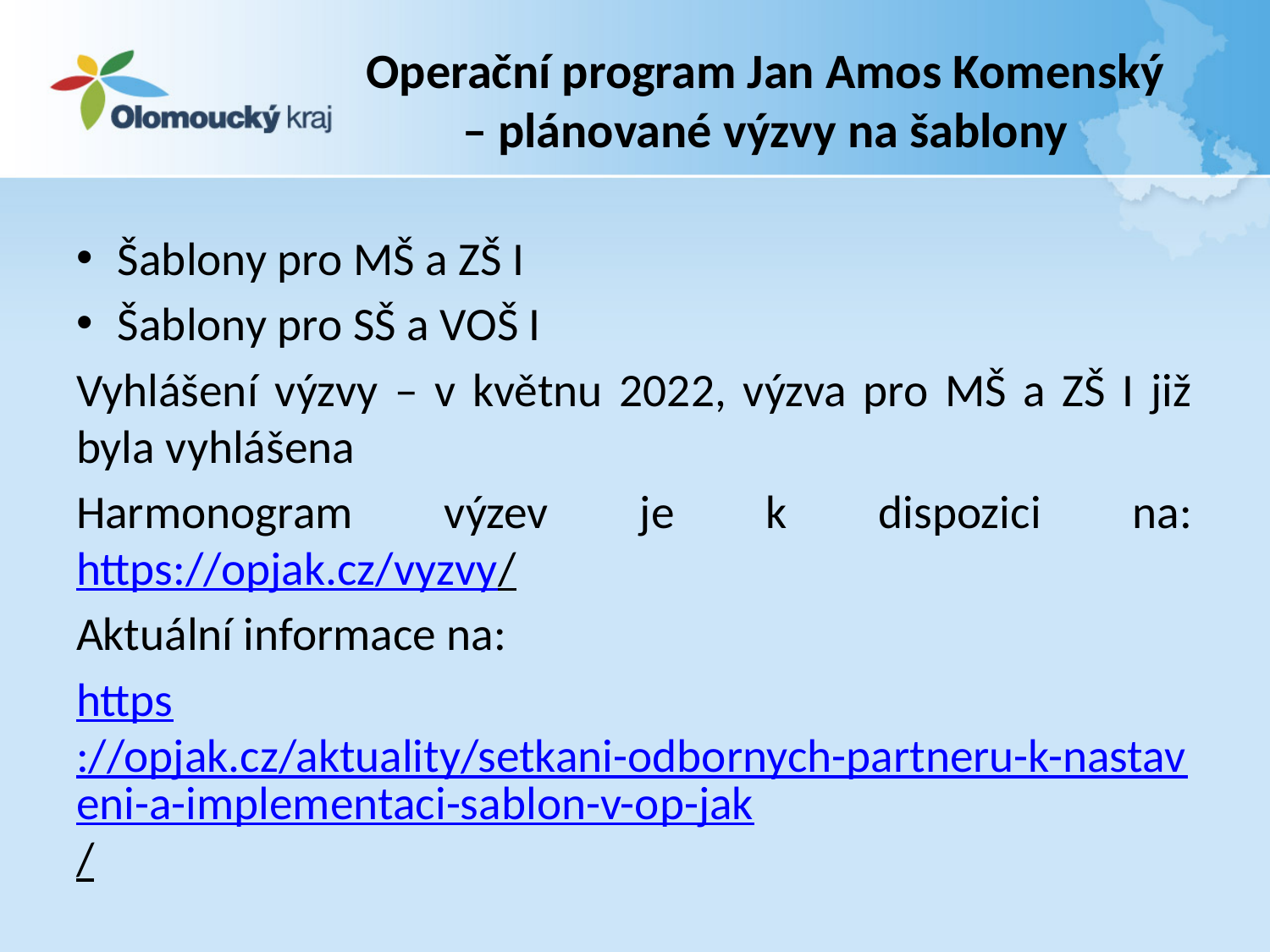

# Operační program Jan Amos Komenský – plánované výzvy na šablony
Šablony pro MŠ a ZŠ I
Šablony pro SŠ a VOŠ I
Vyhlášení výzvy – v květnu 2022, výzva pro MŠ a ZŠ I již byla vyhlášena
Harmonogram výzev je k dispozici na: https://opjak.cz/vyzvy/
Aktuální informace na:
https://opjak.cz/aktuality/setkani-odbornych-partneru-k-nastaveni-a-implementaci-sablon-v-op-jak/